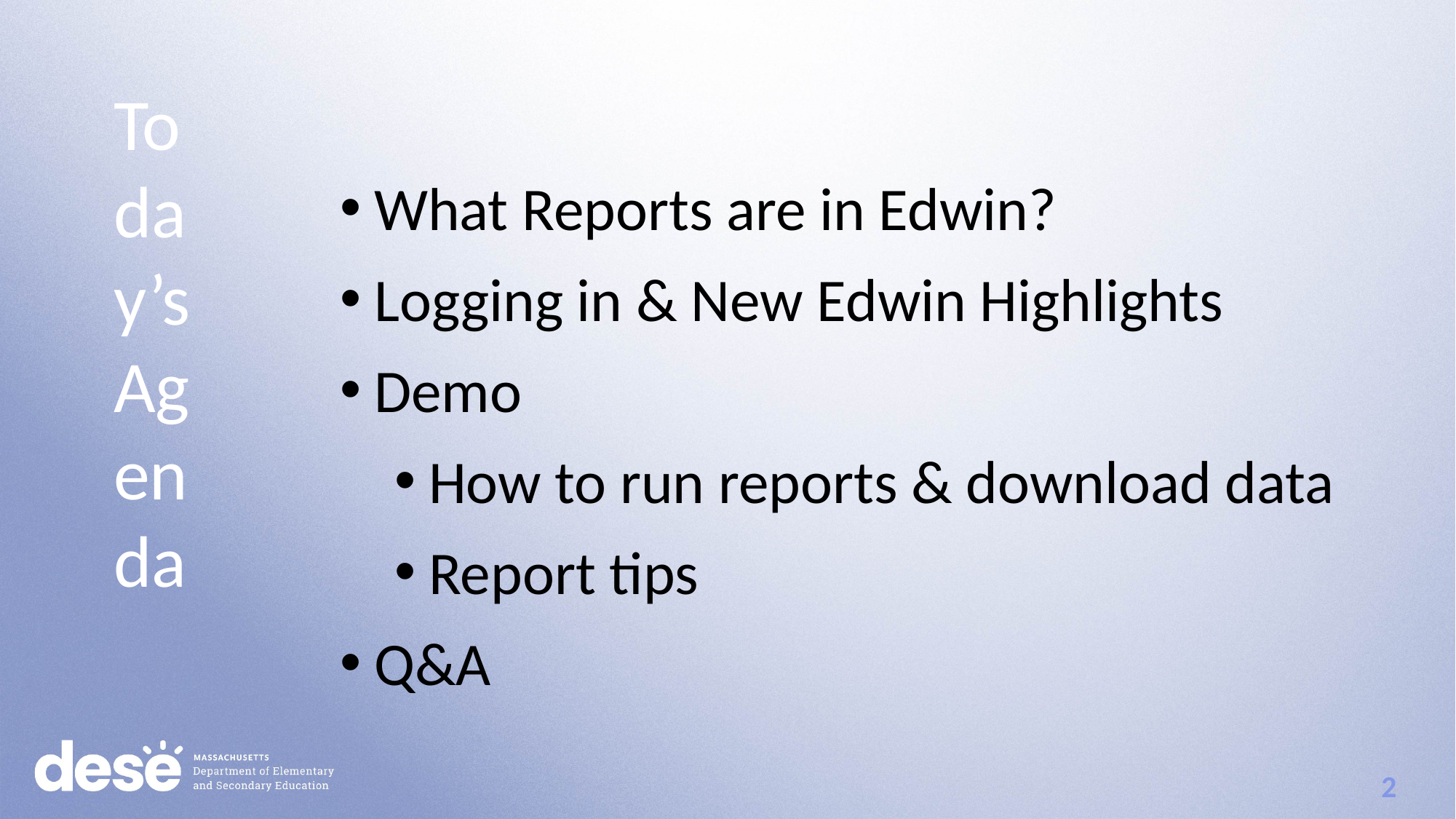

Today’s Agenda
What Reports are in Edwin?
Logging in & New Edwin Highlights
Demo
How to run reports & download data
Report tips
Q&A